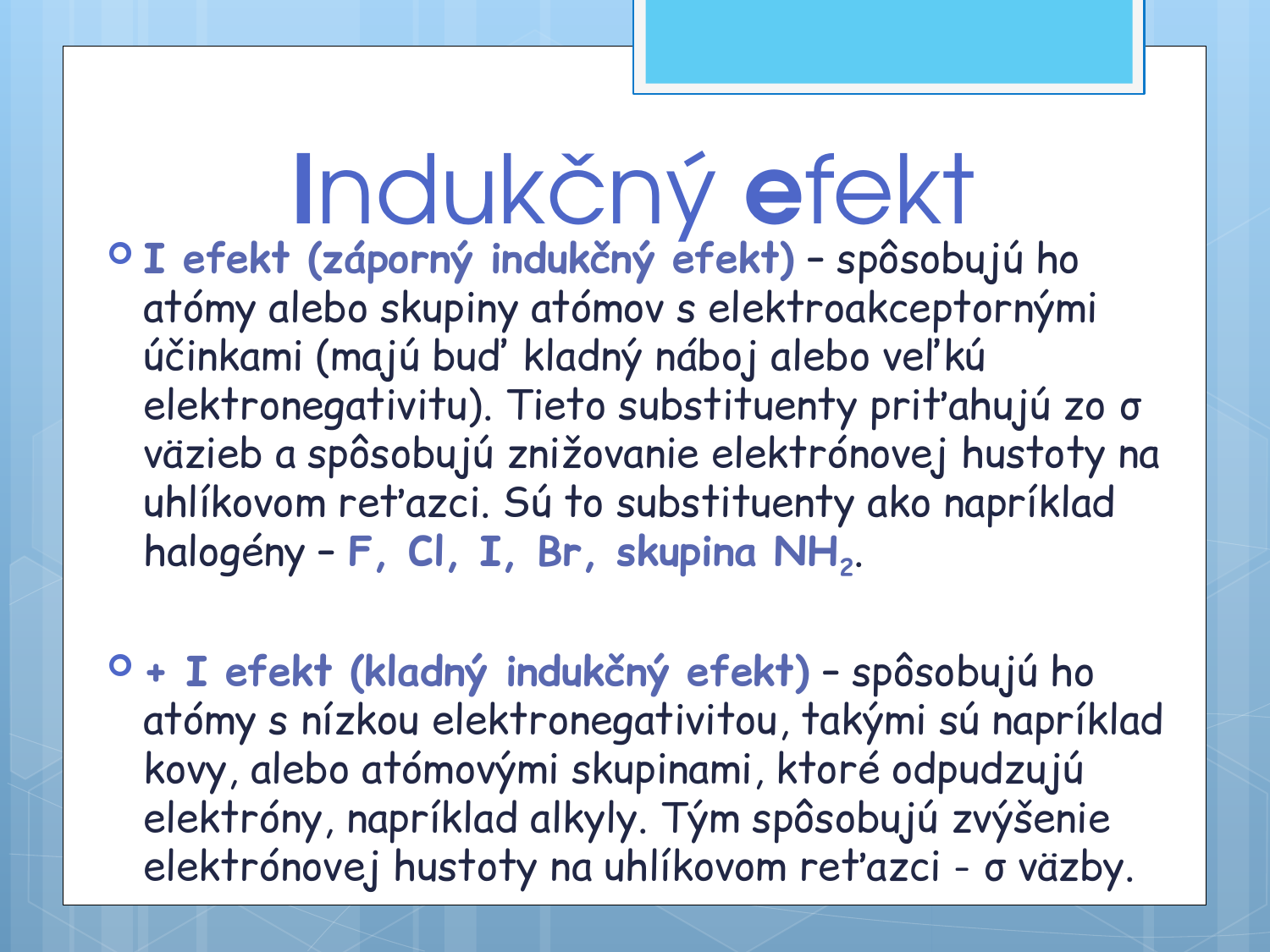

# Indukčný efekt
I efekt (záporný indukčný efekt) – spôsobujú ho atómy alebo skupiny atómov s elektroakceptornými účinkami (majú buď kladný náboj alebo veľkú elektronegativitu). Tieto substituenty priťahujú zo σ väzieb a spôsobujú znižovanie elektrónovej hustoty na uhlíkovom reťazci. Sú to substituenty ako napríklad halogény – F, Cl, I, Br, skupina NH2.

+ I efekt (kladný indukčný efekt) – spôsobujú ho atómy s nízkou elektronegativitou, takými sú napríklad kovy, alebo atómovými skupinami, ktoré odpudzujú elektróny, napríklad alkyly. Tým spôsobujú zvýšenie elektrónovej hustoty na uhlíkovom reťazci - σ väzby.